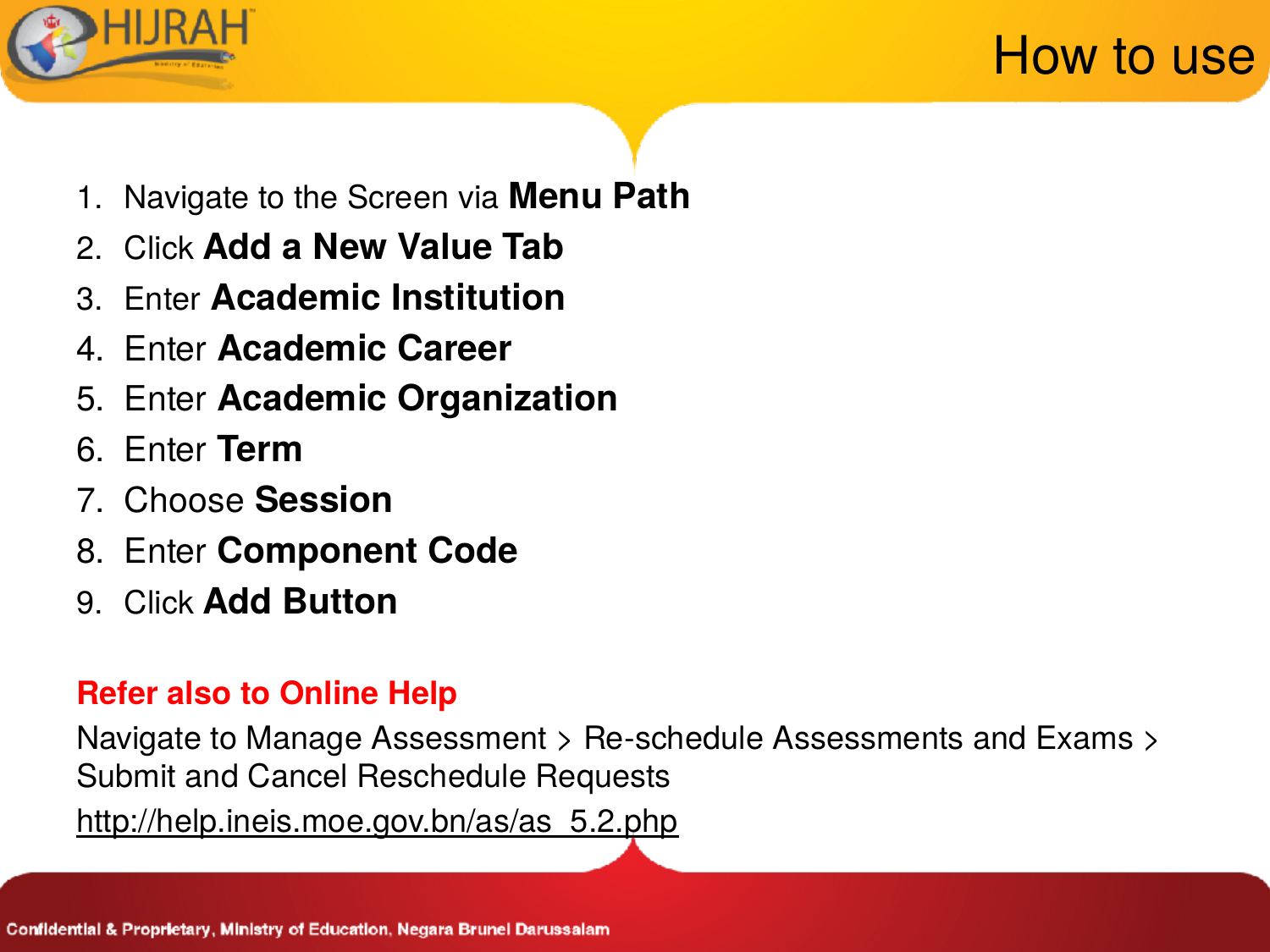

# How to use
Navigate to the Screen via Menu Path
Click Add a New Value Tab
Enter Academic Institution
Enter Academic Career
Enter Academic Organization
Enter Term
Choose Session
Enter Component Code
Click Add Button

Refer also to Online Help
Navigate to Manage Assessment > Re-schedule Assessments and Exams > Submit and Cancel Reschedule Requests
http://help.ineis.moe.gov.bn/as/as_5.2.php